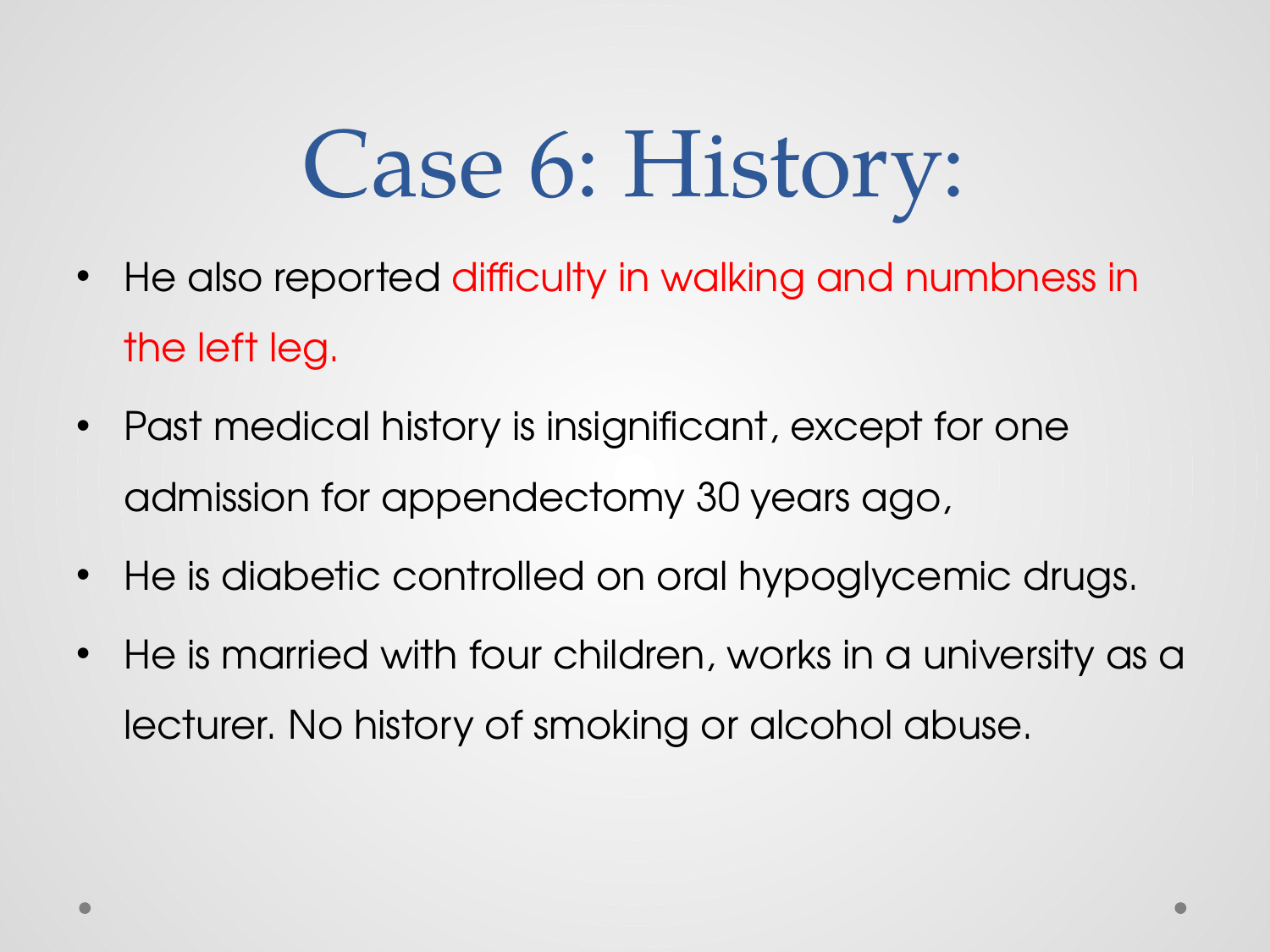

# Case 6: History:
He also reported difficulty in walking and numbness in the left leg.
Past medical history is insignificant, except for one admission for appendectomy 30 years ago,
He is diabetic controlled on oral hypoglycemic drugs.
He is married with four children, works in a university as a lecturer. No history of smoking or alcohol abuse.